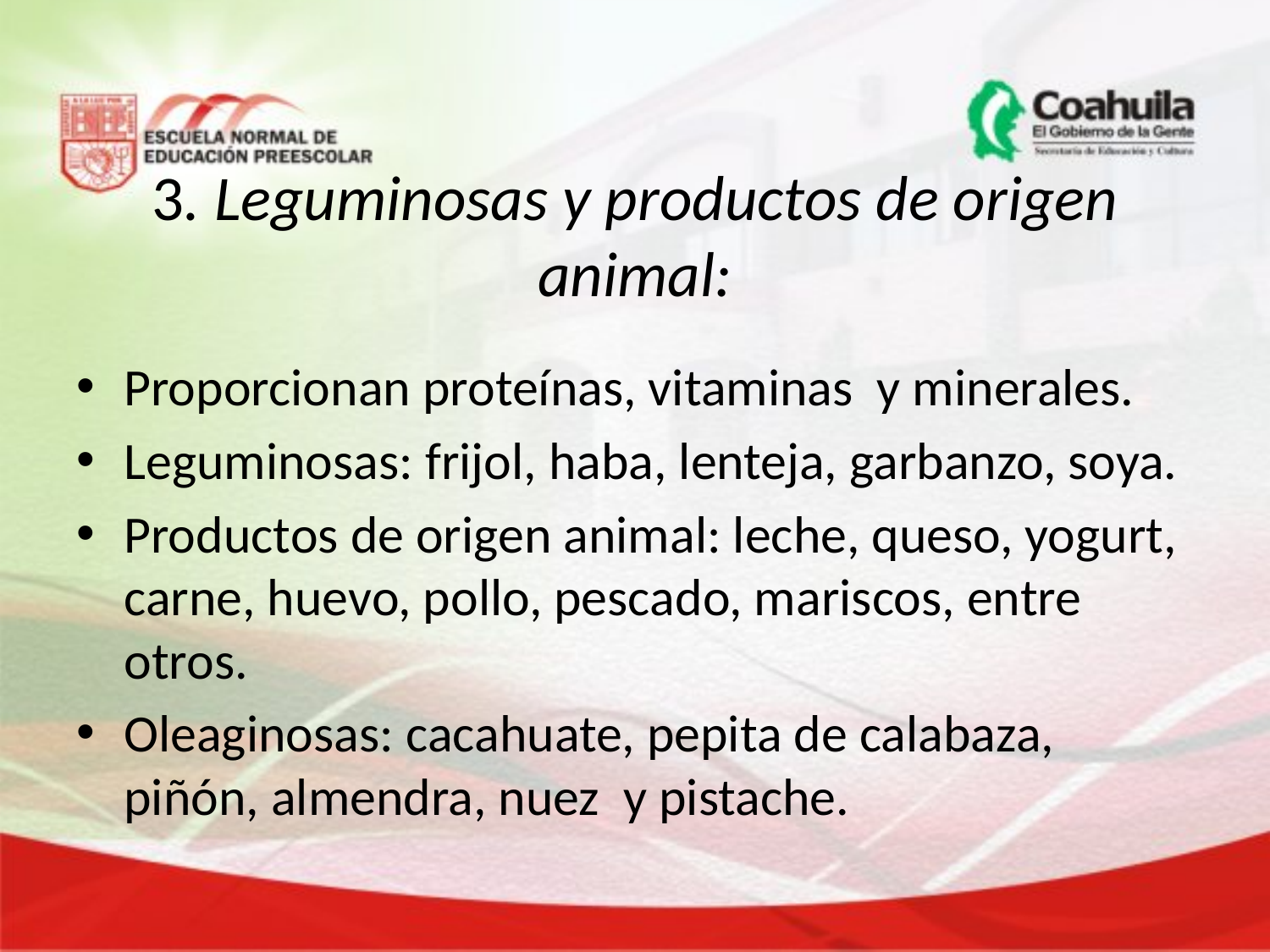

# 3. Leguminosas y productos de origen animal:
Proporcionan proteínas, vitaminas  y minerales.
Leguminosas: frijol, haba, lenteja, garbanzo, soya.
Productos de origen animal: leche, queso, yogurt, carne, huevo, pollo, pescado, mariscos, entre otros.
Oleaginosas: cacahuate, pepita de calabaza, piñón, almendra, nuez  y pistache.